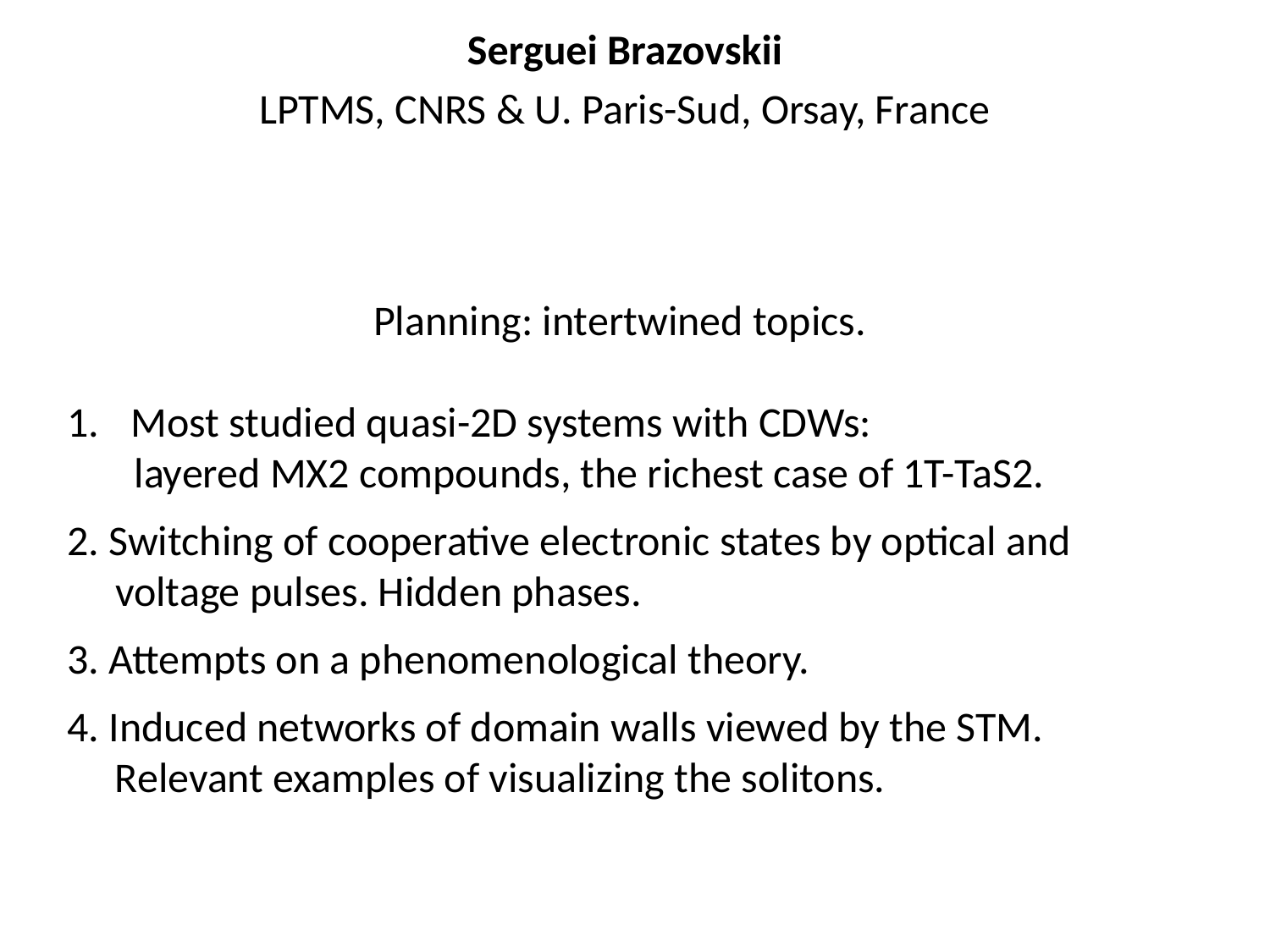

Serguei Brazovskii
LPTMS, CNRS & U. Paris-Sud, Orsay, France

Planning: intertwined topics.

Most studied quasi-2D systems with CDWs:
       layered MX2 compounds, the richest case of 1T-TaS2.

2. Switching of cooperative electronic states by optical and
     voltage pulses. Hidden phases.

3. Attempts on a phenomenological theory.

4. Induced networks of domain walls viewed by the STM.
     Relevant examples of visualizing the solitons.